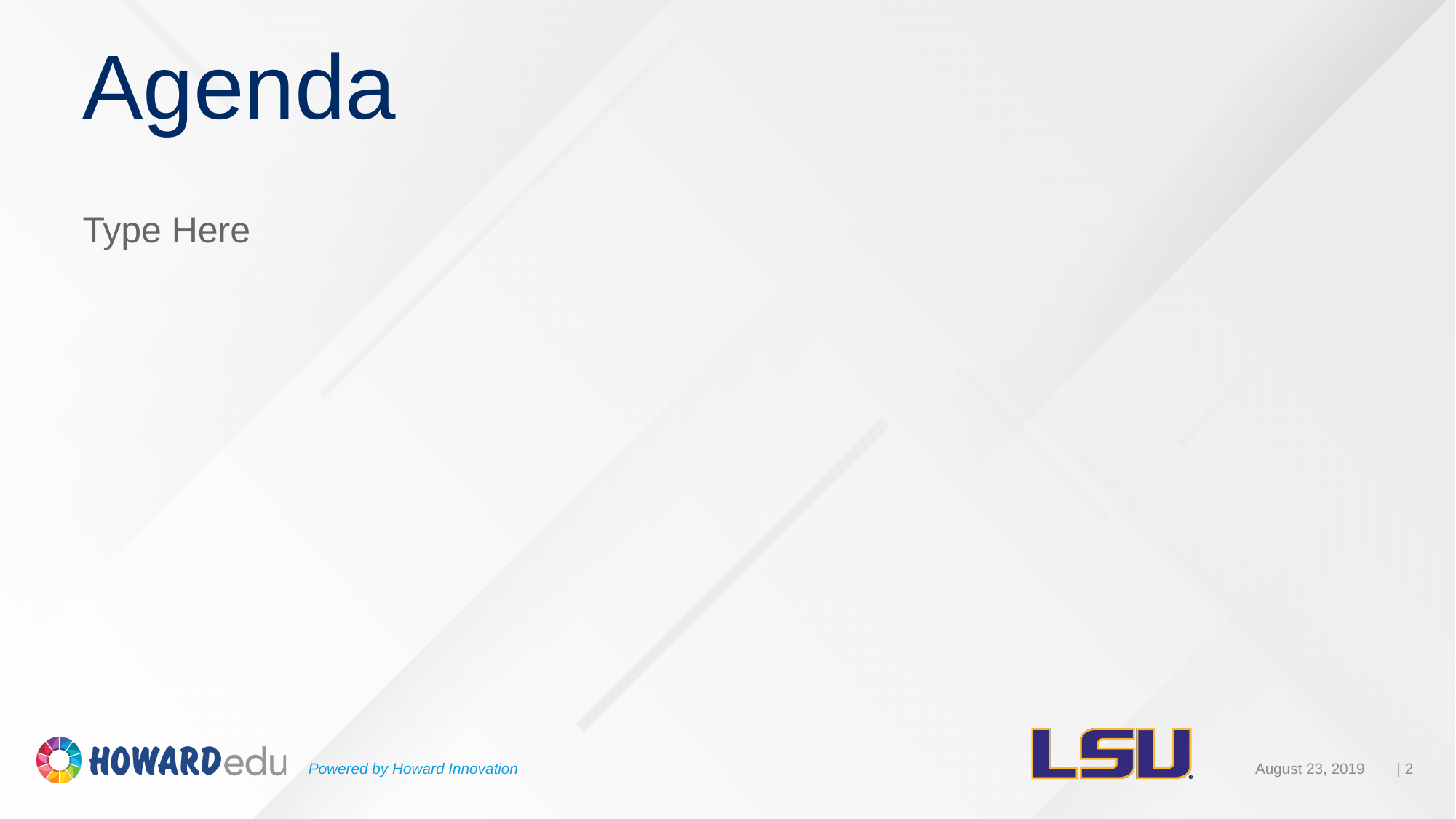

# Agenda
Type Here
Powered by Howard Innovation
| 2
August 23, 2019